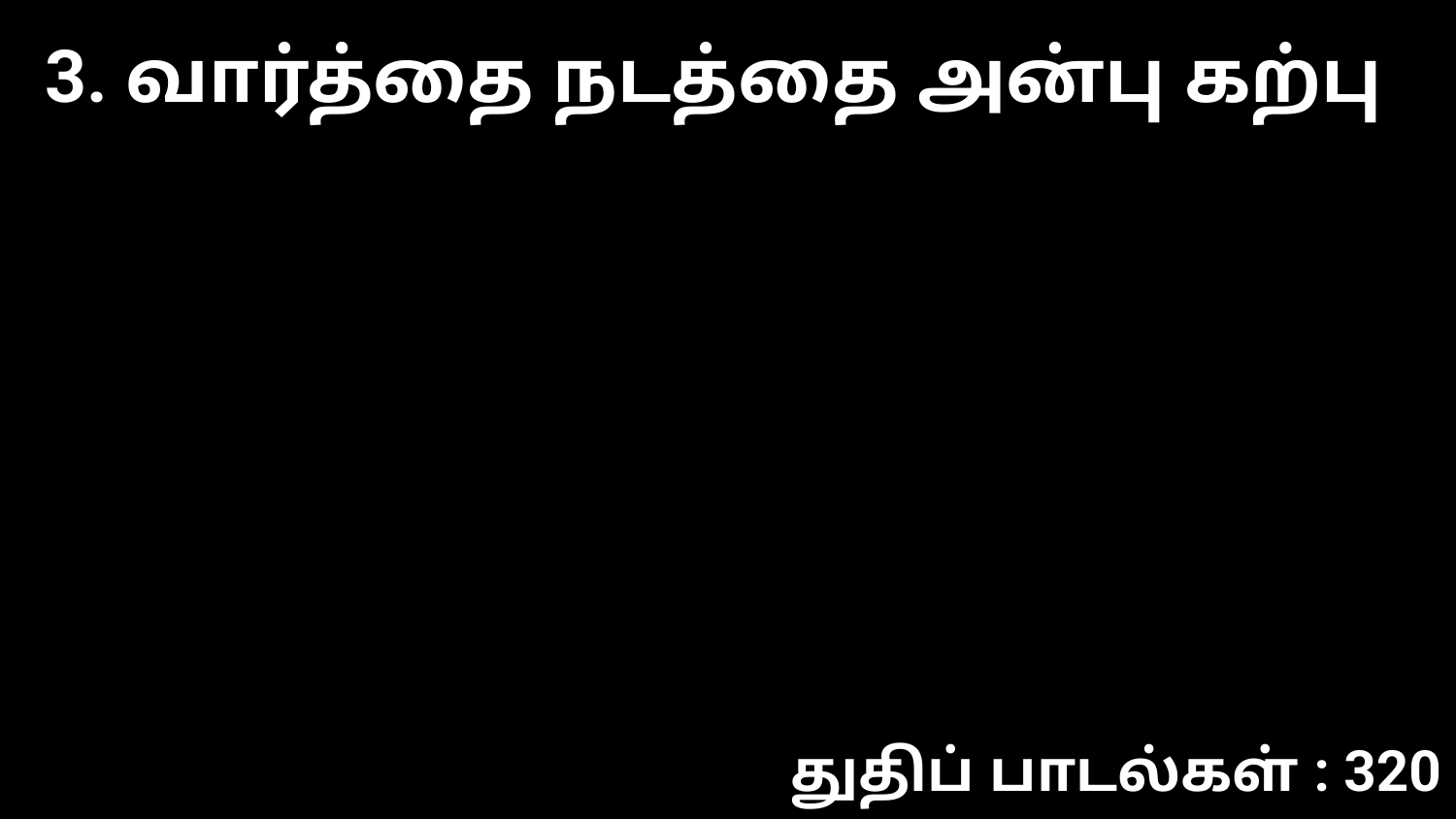

3. வார்த்தை நடத்தை அன்பு கற்பு
துதிப் பாடல்கள் : 320